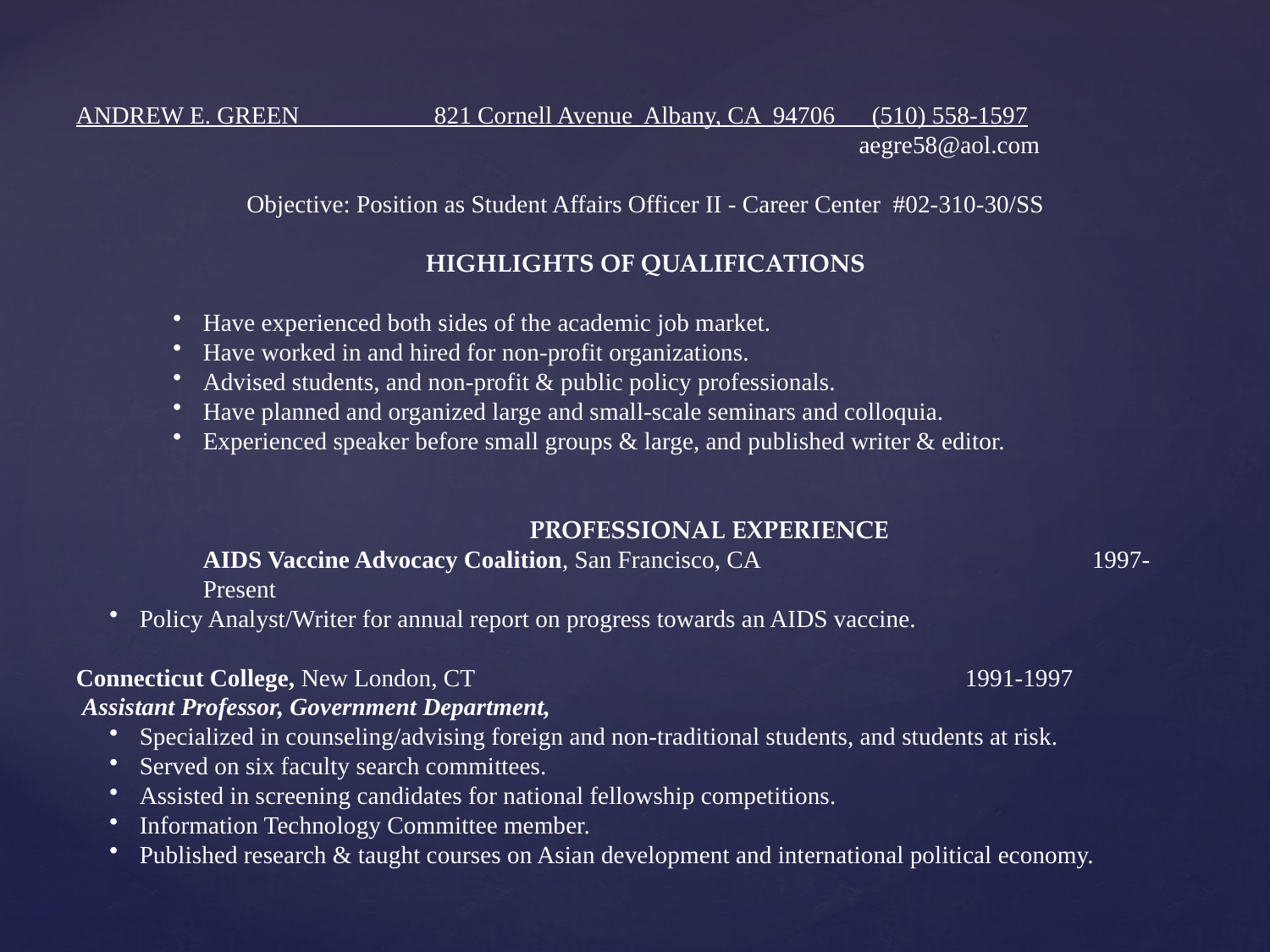

ANDREW E. GREEN                      821 Cornell Avenue  Albany, CA  94706      (510) 558-1597
                                                                                                   aegre58@aol.com

Objective: Position as Student Affairs Officer II - Career Center  #02-310-30/SS

HIGHLIGHTS OF QUALIFICATIONS

Have experienced both sides of the academic job market.
Have worked in and hired for non-profit organizations.
Advised students, and non-profit & public policy professionals.
Have planned and organized large and small-scale seminars and colloquia.
Experienced speaker before small groups & large, and published writer & editor.

PROFESSIONAL EXPERIENCE
AIDS Vaccine Advocacy Coalition, San Francisco, CA			1997-Present
Policy Analyst/Writer for annual report on progress towards an AIDS vaccine.

Connecticut College, New London, CT			                    	1991-1997
 Assistant Professor, Government Department,
Specialized in counseling/advising foreign and non-traditional students, and students at risk.
Served on six faculty search committees.
Assisted in screening candidates for national fellowship competitions.
Information Technology Committee member.
Published research & taught courses on Asian development and international political economy.